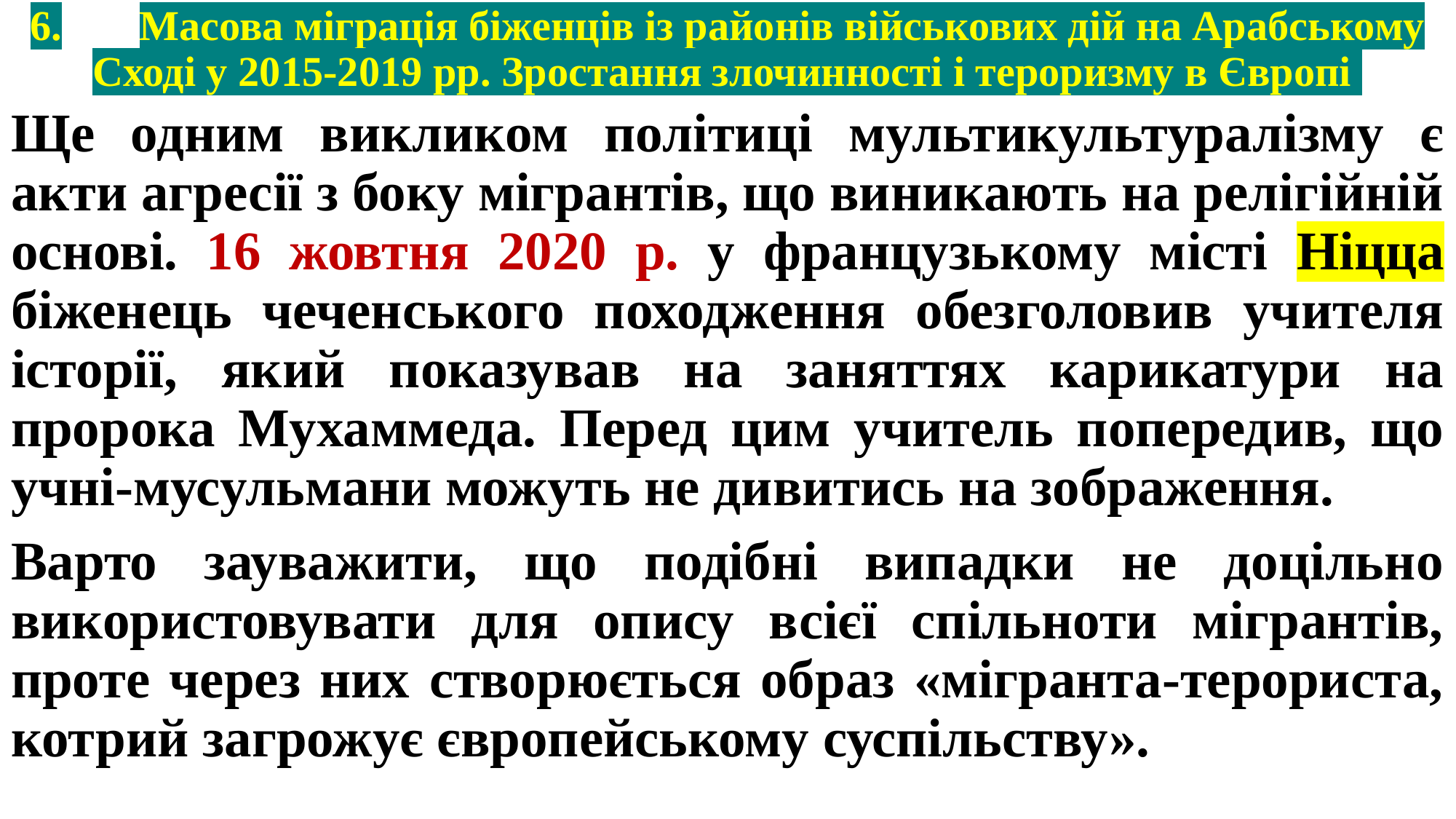

# 6.	Масова міграція біженців із районів військових дій на Арабському Сході у 2015-2019 рр. Зростання злочинності і тероризму в Європі
Ще одним викликом політиці мультикультуралізму є акти агресії з боку мігрантів, що виникають на релігійній основі. 16 жовтня 2020 р. у французькому місті Ніцца біженець чеченського походження обезголовив учителя історії, який показував на заняттях карикатури на пророка Мухаммеда. Перед цим учитель попередив, що учні-мусульмани можуть не дивитись на зображення.
Варто зауважити, що подібні випадки не доцільно використовувати для опису всієї спільноти мігрантів, проте через них створюється образ «мігранта-терориста, котрий загрожує європейському суспільству».